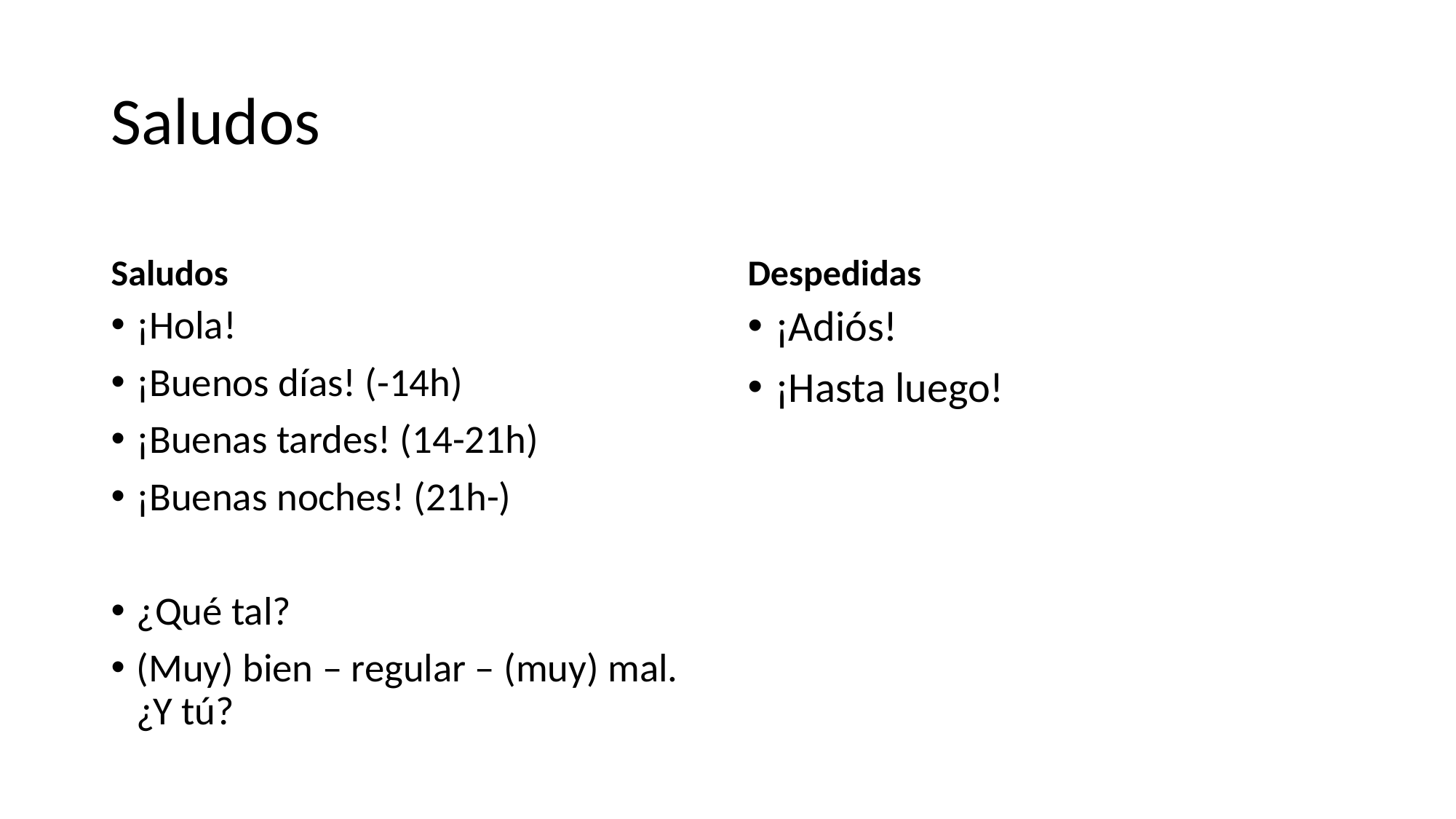

# Saludos
Saludos
Despedidas
¡Hola!
¡Buenos días! (-14h)
¡Buenas tardes! (14-21h)
¡Buenas noches! (21h-)

¿Qué tal?
(Muy) bien – regular – (muy) mal. ¿Y tú?
¡Adiós!
¡Hasta luego!